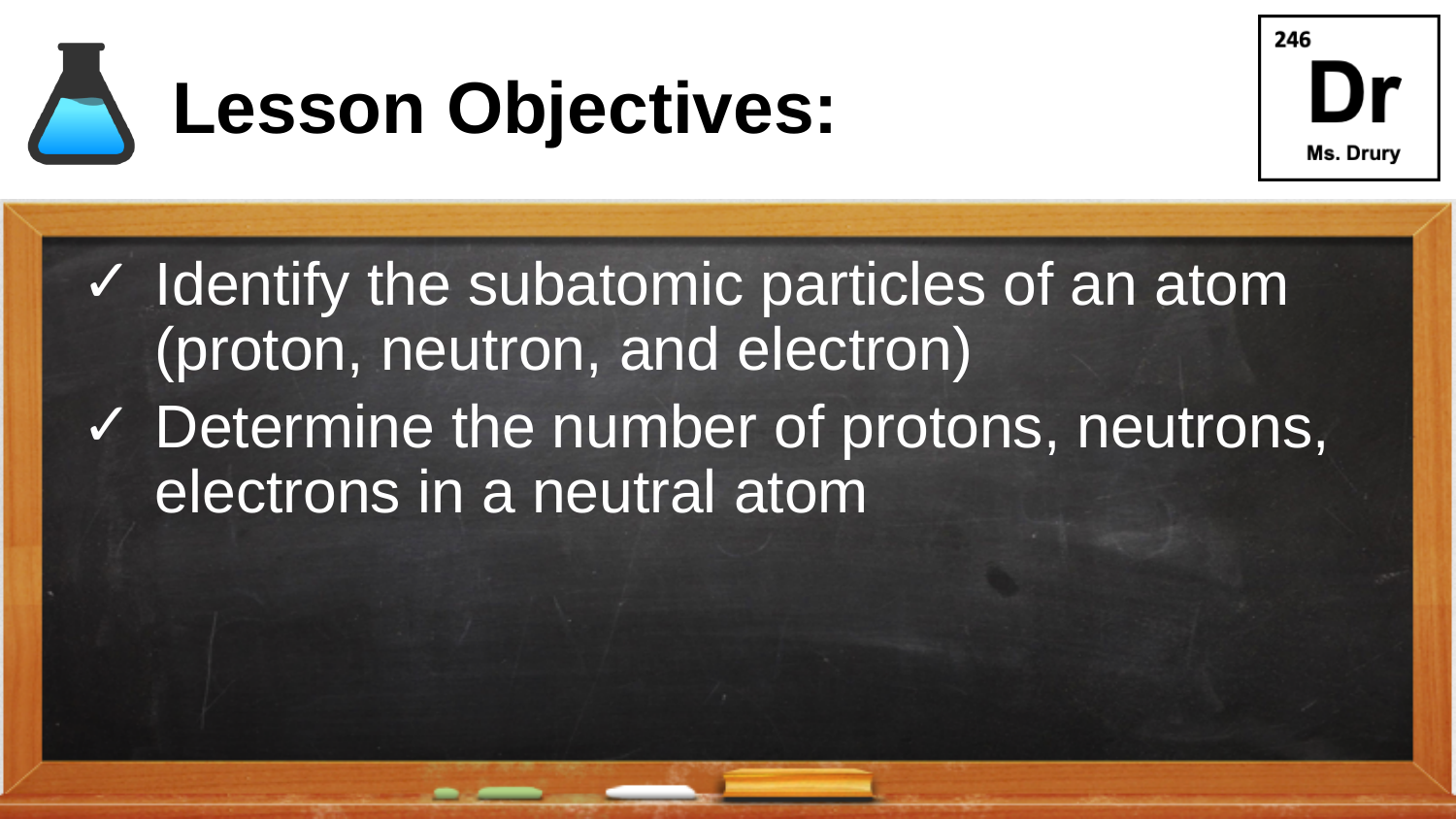

# Lesson Objectives:
Identify the subatomic particles of an atom (proton, neutron, and electron)
Determine the number of protons, neutrons, electrons in a neutral atom